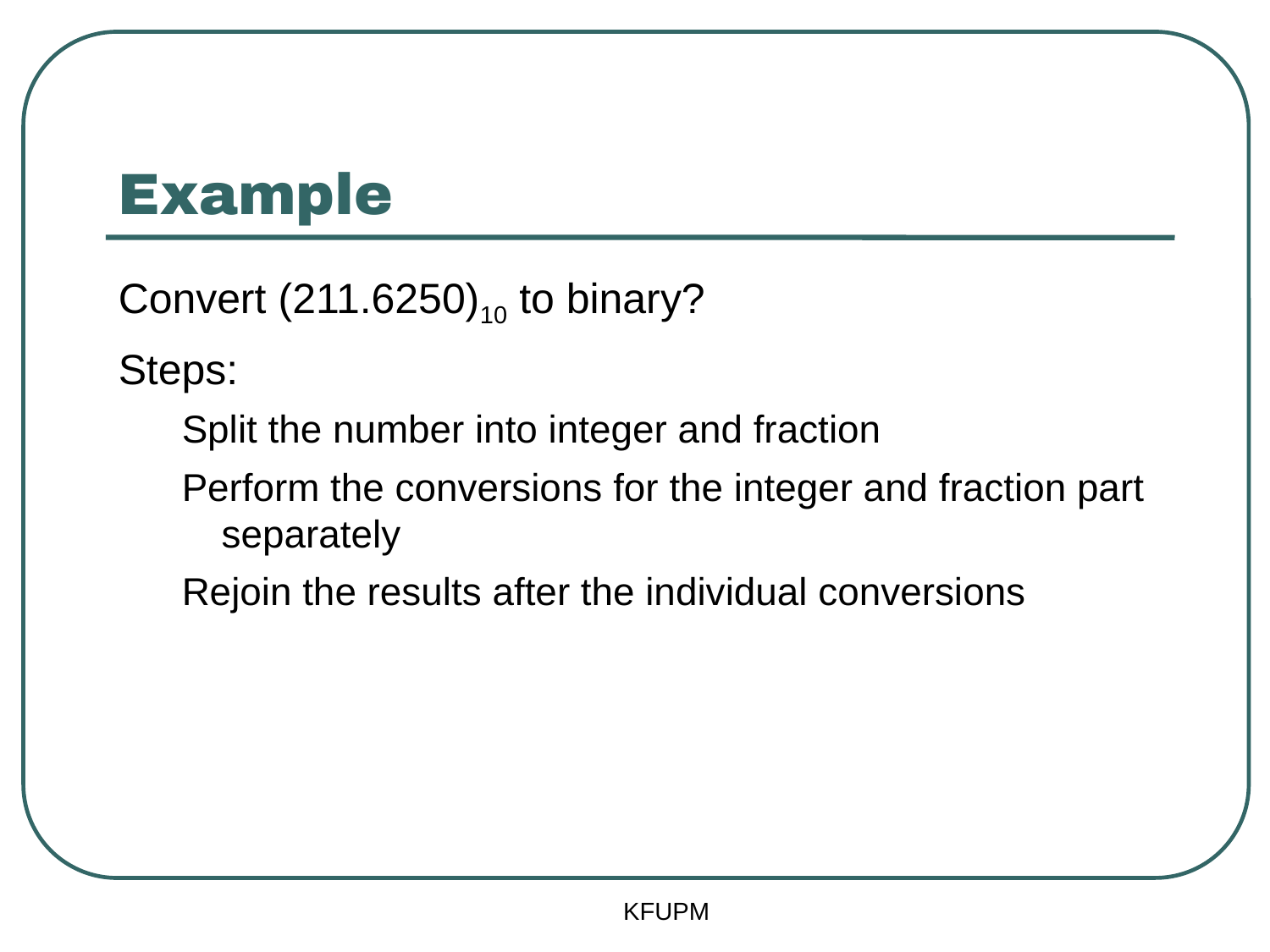

# Example
Convert (211.6250)10 to binary?
Steps:
Split the number into integer and fraction
Perform the conversions for the integer and fraction part separately
Rejoin the results after the individual conversions

KFUPM